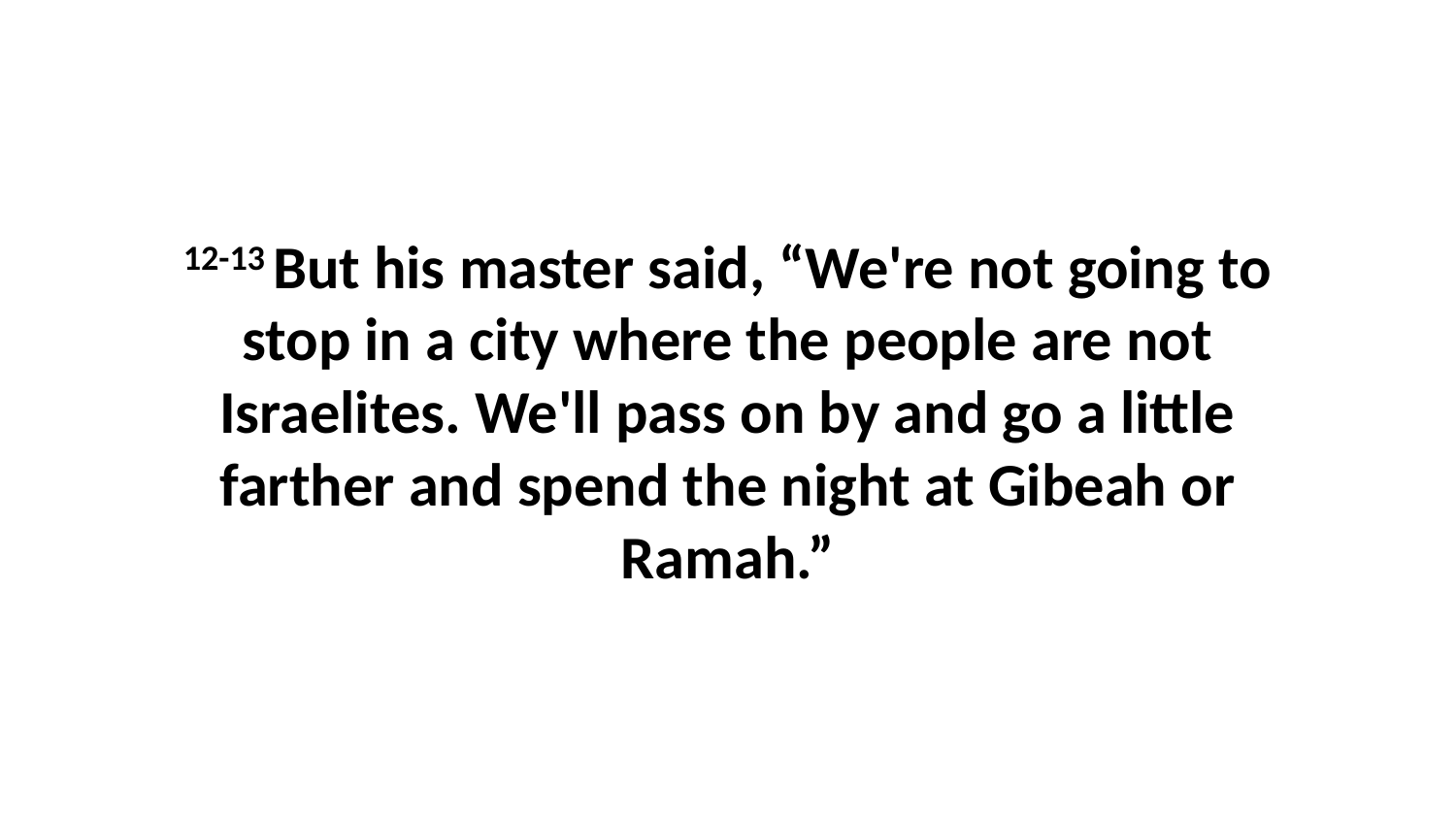

12-13 But his master said, “We're not going to stop in a city where the people are not Israelites. We'll pass on by and go a little farther and spend the night at Gibeah or Ramah.”